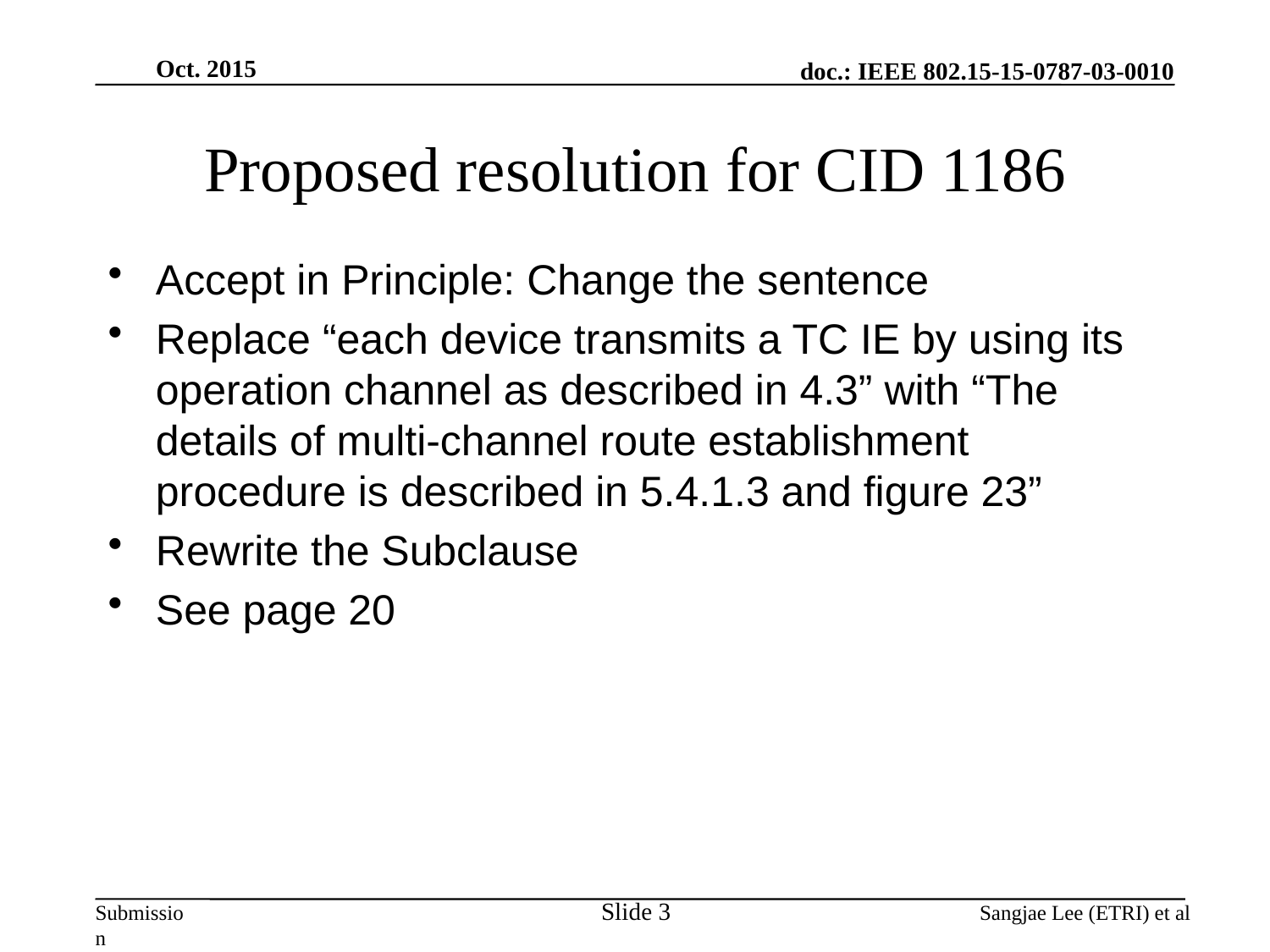

Oct. 2015
# Proposed resolution for CID 1186
Accept in Principle: Change the sentence
Replace “each device transmits a TC IE by using its operation channel as described in 4.3” with “The details of multi-channel route establishment procedure is described in 5.4.1.3 and figure 23”
Rewrite the Subclause
See page 20
Slide 3
Sangjae Lee (ETRI) et al